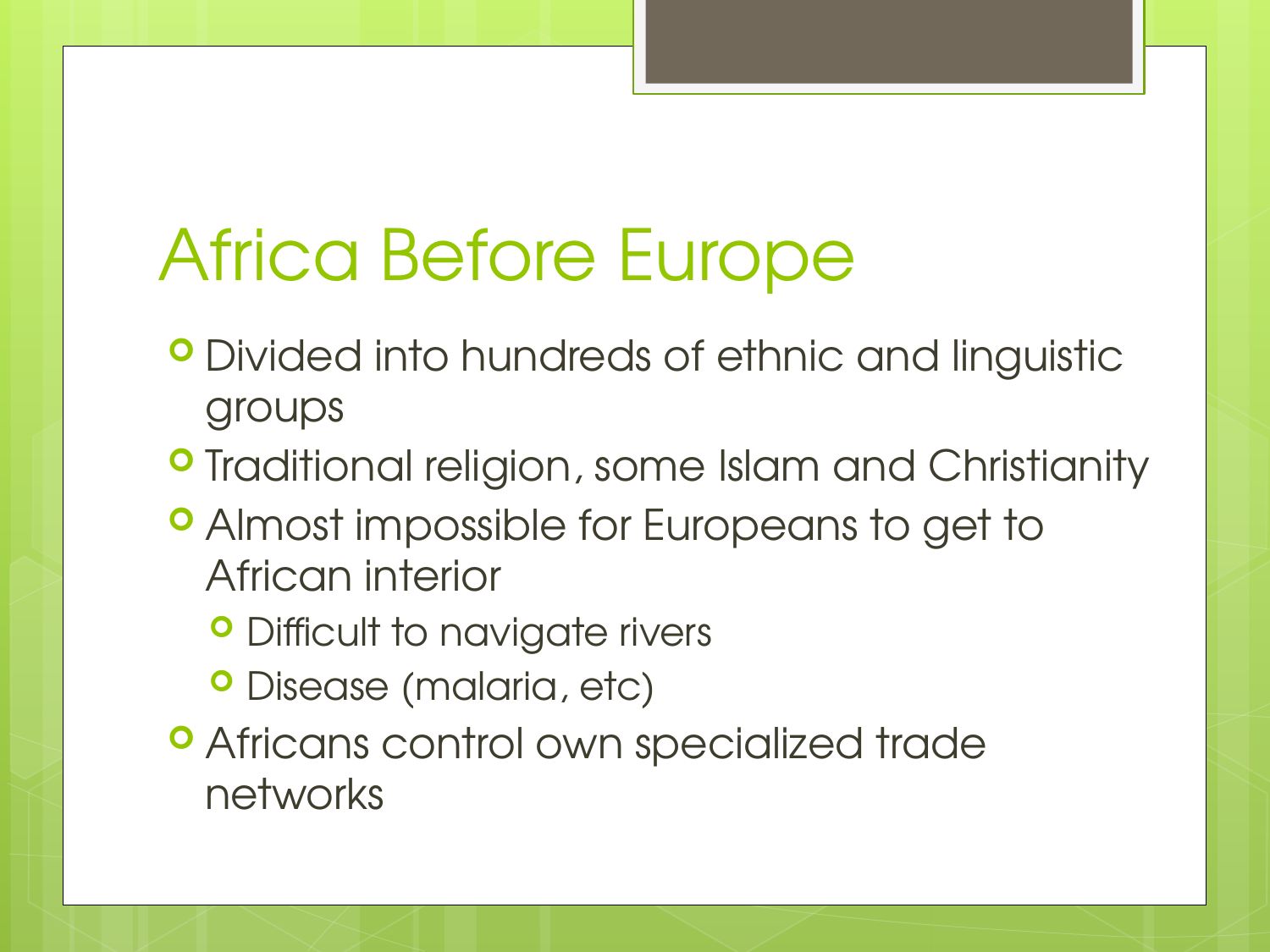

# Africa Before Europe
Divided into hundreds of ethnic and linguistic groups
Traditional religion, some Islam and Christianity
Almost impossible for Europeans to get to African interior
Difficult to navigate rivers
Disease (malaria, etc)
Africans control own specialized trade networks